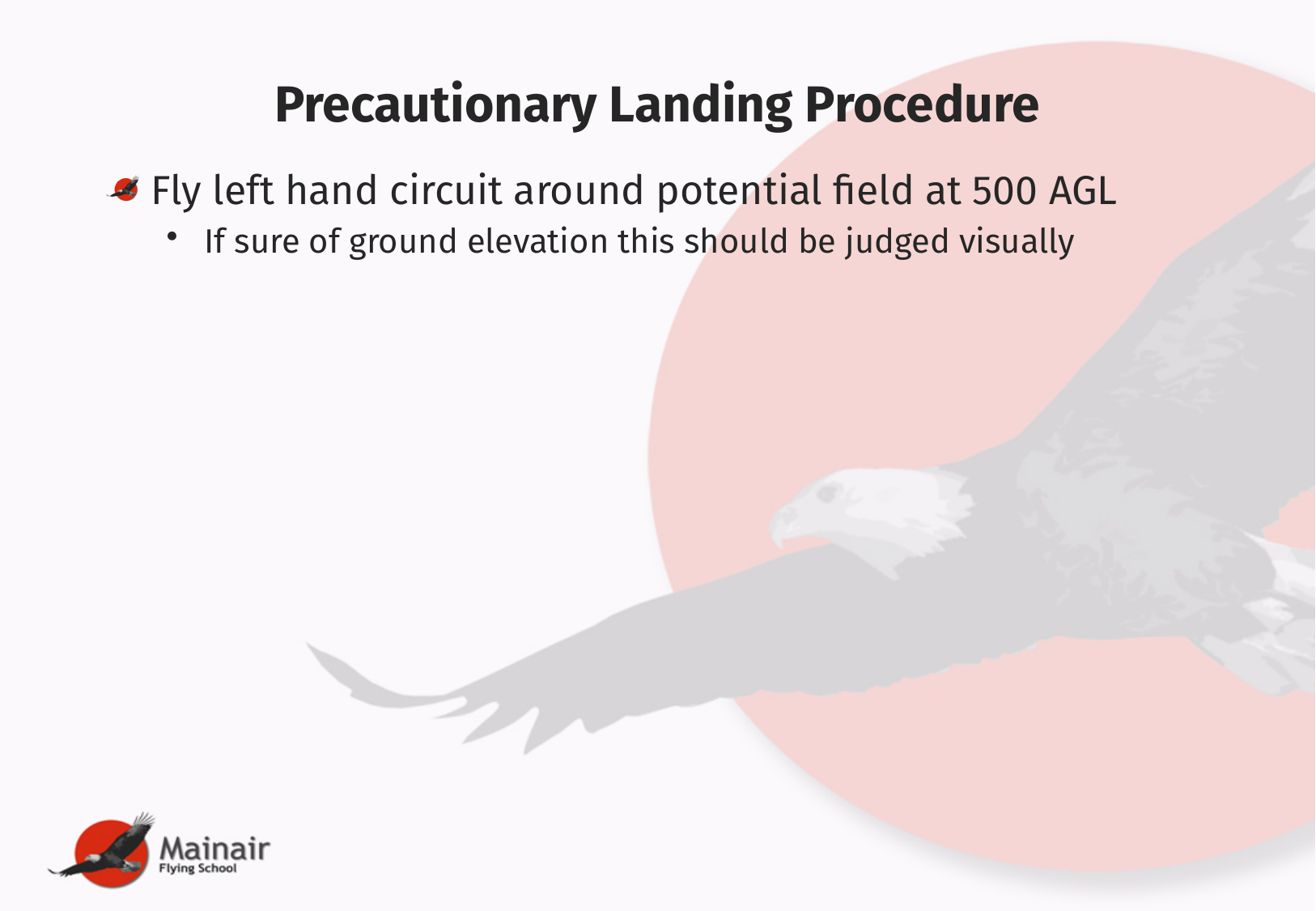

# Precautionary Landing Procedure
Fly left hand circuit around potential field at 500 AGL
If sure of ground elevation this should be judged visually